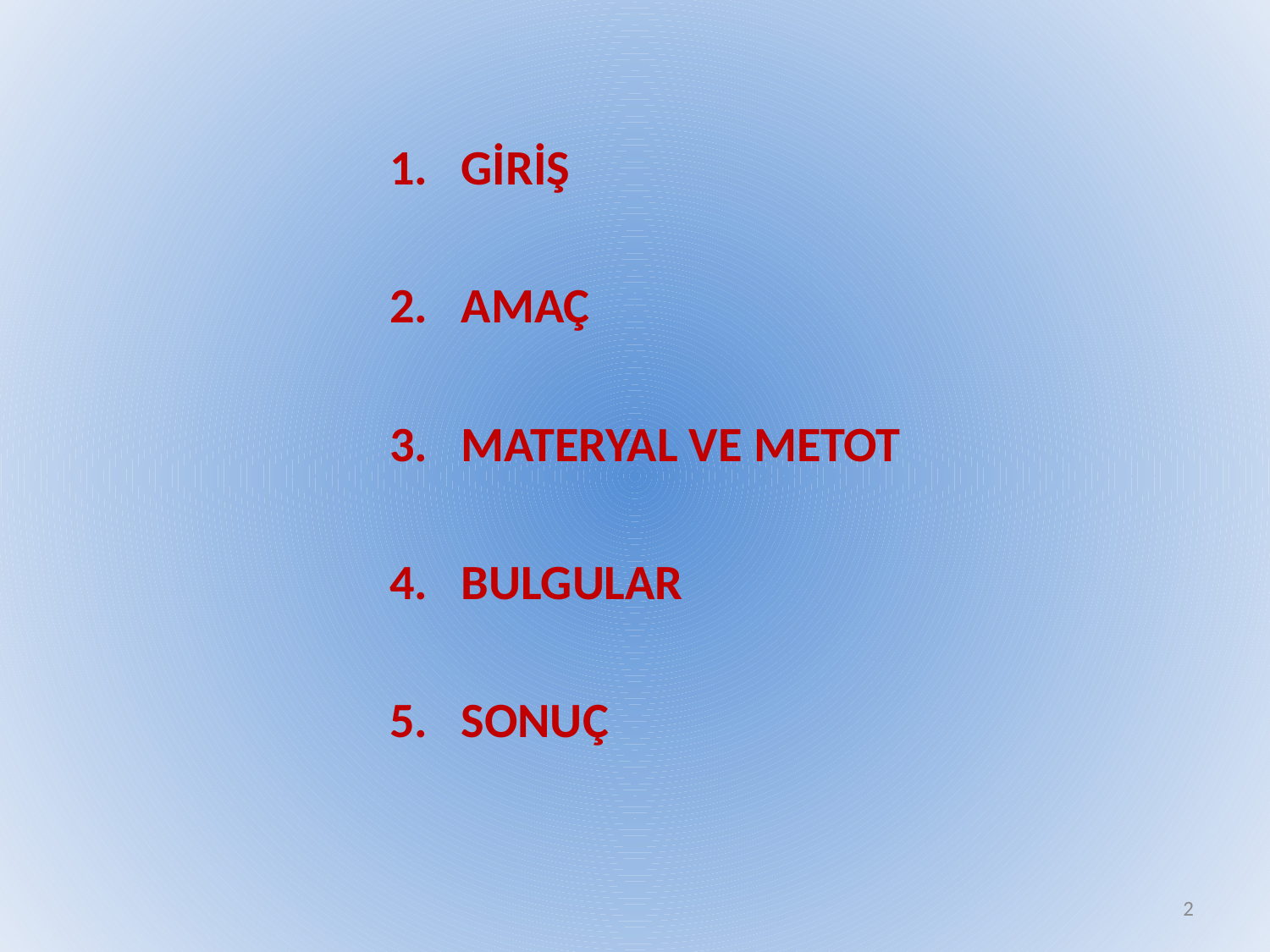

GİRİŞ

AMAÇ

MATERYAL VE METOT

BULGULAR

SONUÇ
2